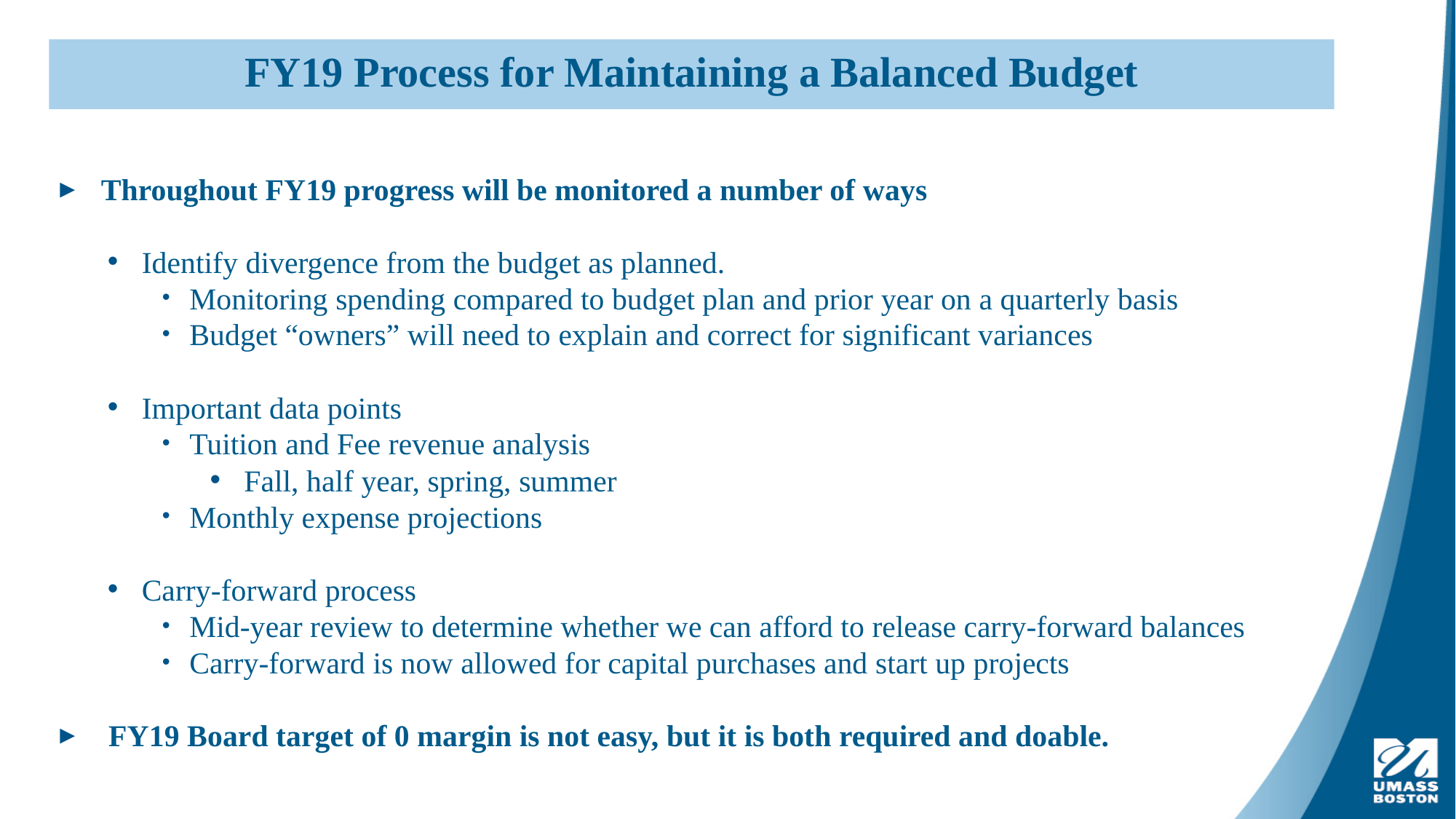

FY19 Process for Maintaining a Balanced Budget
Throughout FY19 progress will be monitored a number of ways

Identify divergence from the budget as planned.
Monitoring spending compared to budget plan and prior year on a quarterly basis
Budget “owners” will need to explain and correct for significant variances

Important data points
Tuition and Fee revenue analysis
Fall, half year, spring, summer
Monthly expense projections

Carry-forward process
Mid-year review to determine whether we can afford to release carry-forward balances
Carry-forward is now allowed for capital purchases and start up projects

 FY19 Board target of 0 margin is not easy, but it is both required and doable.